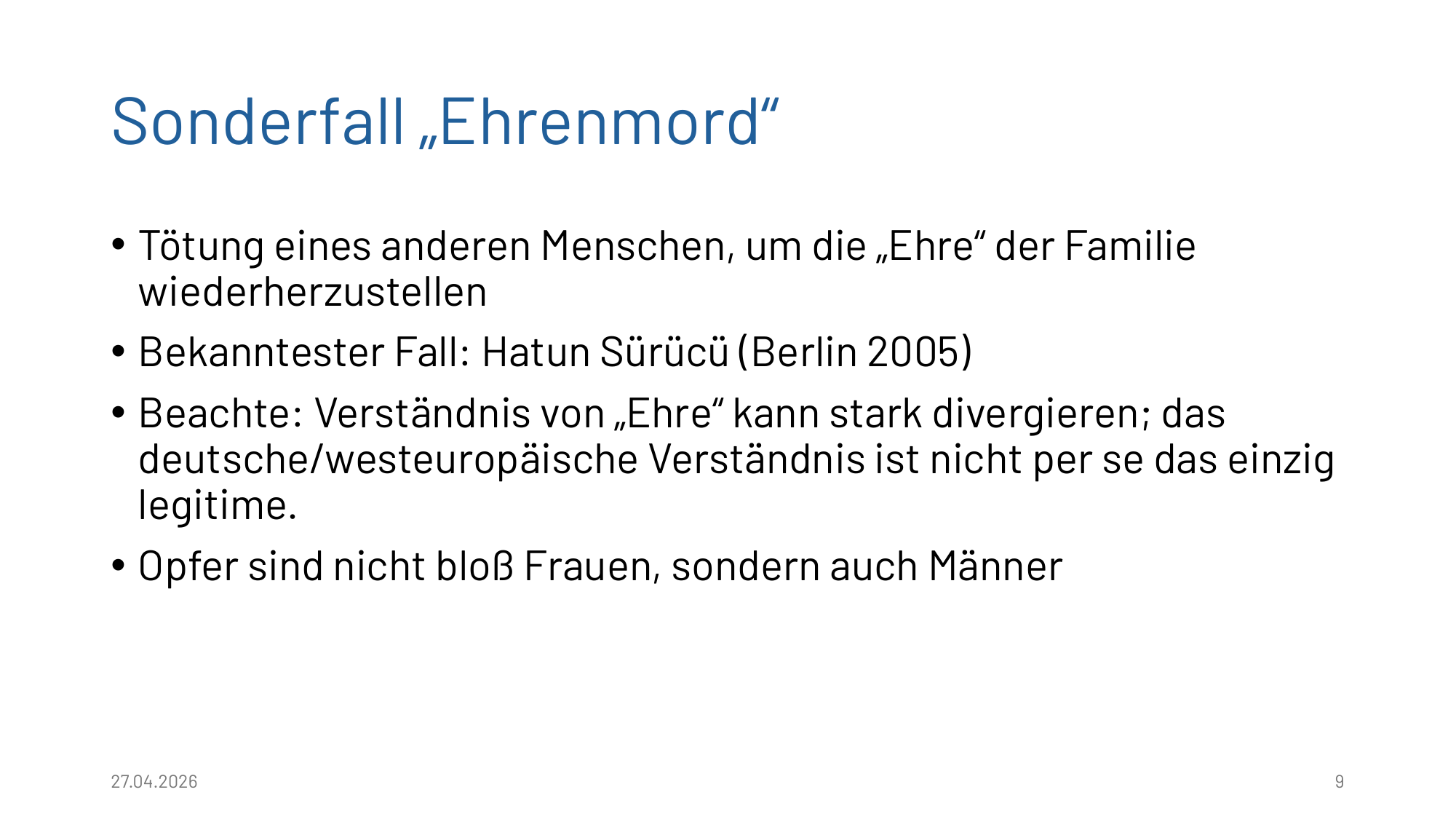

# Sonderfall „Ehrenmord“
Tötung eines anderen Menschen, um die „Ehre“ der Familie wiederherzustellen
Bekanntester Fall: Hatun Sürücü (Berlin 2005)
Beachte: Verständnis von „Ehre“ kann stark divergieren; das deutsche/westeuropäische Verständnis ist nicht per se das einzig legitime.
Opfer sind nicht bloß Frauen, sondern auch Männer
27.04.2026
9